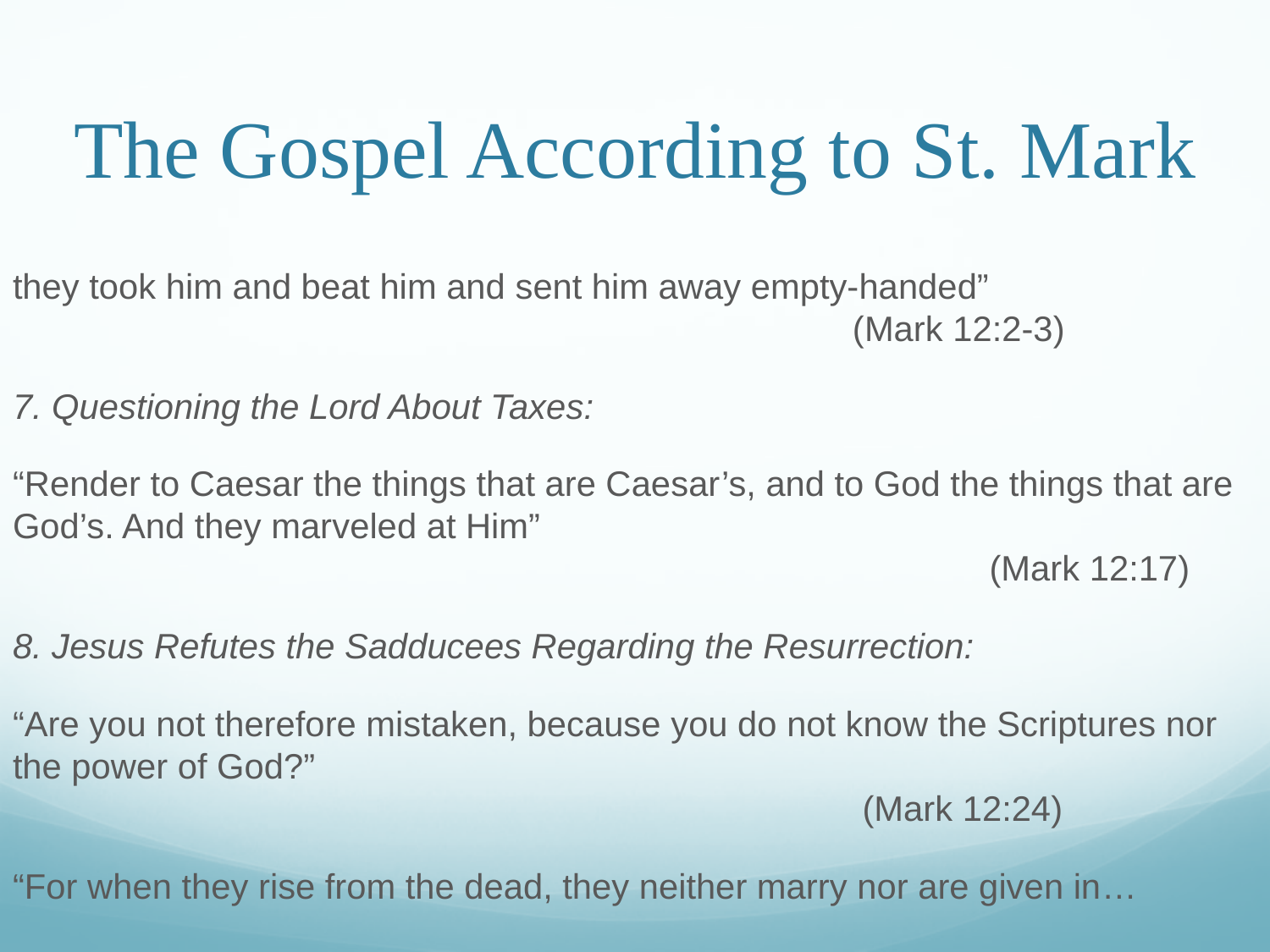

# The Gospel According to St. Mark
they took him and beat him and sent him away empty-handed”								        (Mark 12:2-3)
7. Questioning the Lord About Taxes:
“Render to Caesar the things that are Caesar’s, and to God the things that are God’s. And they marveled at Him”												         (Mark 12:17)
8. Jesus Refutes the Sadducees Regarding the Resurrection:
“Are you not therefore mistaken, because you do not know the Scriptures nor the power of God?”													         (Mark 12:24)
“For when they rise from the dead, they neither marry nor are given in…